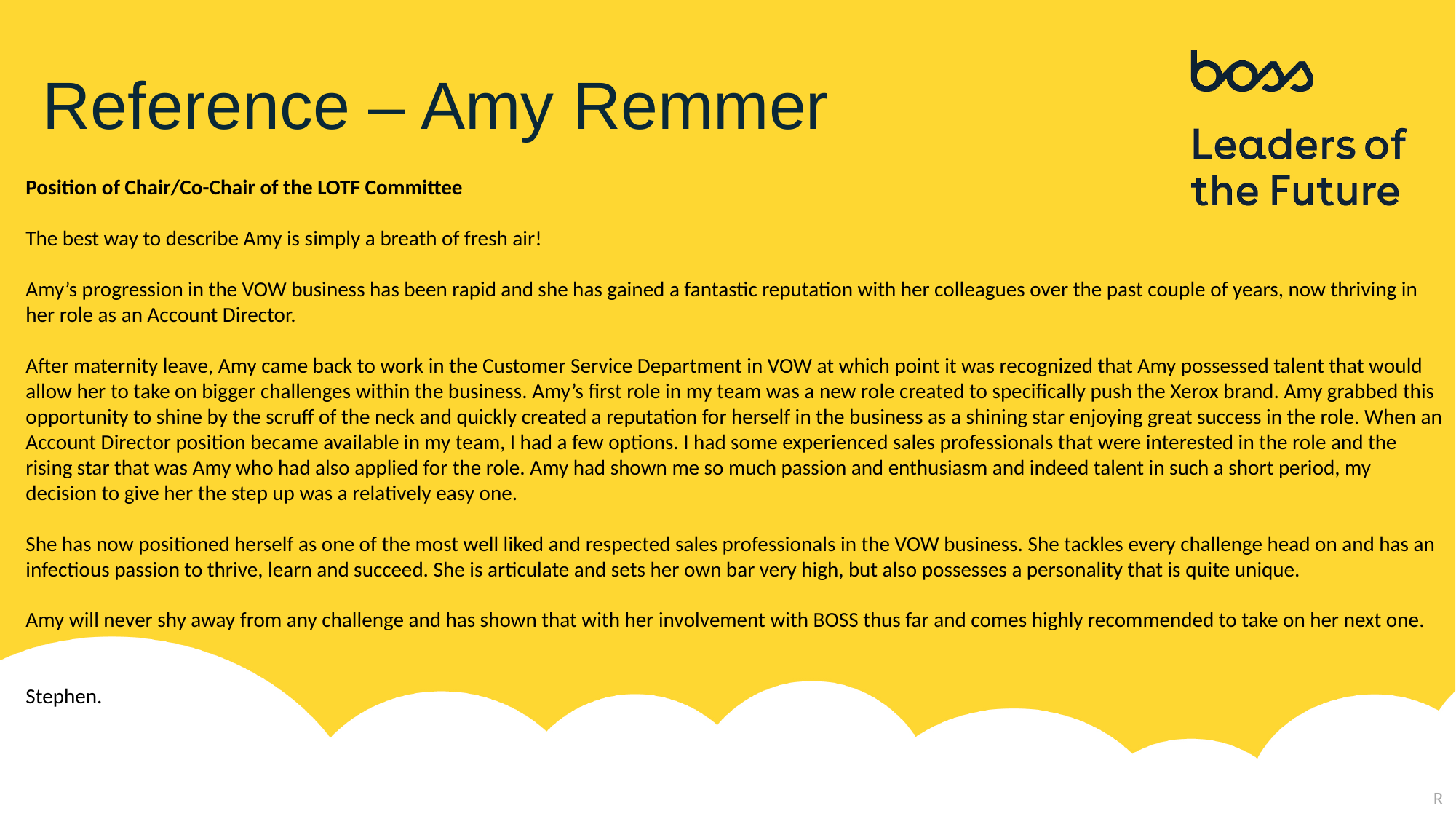

Reference – Amy Remmer
#
Position of Chair/Co-Chair of the LOTF Committee

The best way to describe Amy is simply a breath of fresh air!

Amy’s progression in the VOW business has been rapid and she has gained a fantastic reputation with her colleagues over the past couple of years, now thriving in her role as an Account Director.

After maternity leave, Amy came back to work in the Customer Service Department in VOW at which point it was recognized that Amy possessed talent that would allow her to take on bigger challenges within the business. Amy’s first role in my team was a new role created to specifically push the Xerox brand. Amy grabbed this opportunity to shine by the scruff of the neck and quickly created a reputation for herself in the business as a shining star enjoying great success in the role. When an Account Director position became available in my team, I had a few options. I had some experienced sales professionals that were interested in the role and the rising star that was Amy who had also applied for the role. Amy had shown me so much passion and enthusiasm and indeed talent in such a short period, my decision to give her the step up was a relatively easy one.

She has now positioned herself as one of the most well liked and respected sales professionals in the VOW business. She tackles every challenge head on and has an infectious passion to thrive, learn and succeed. She is articulate and sets her own bar very high, but also possesses a personality that is quite unique.

Amy will never shy away from any challenge and has shown that with her involvement with BOSS thus far and comes highly recommended to take on her next one.

Stephen.

R